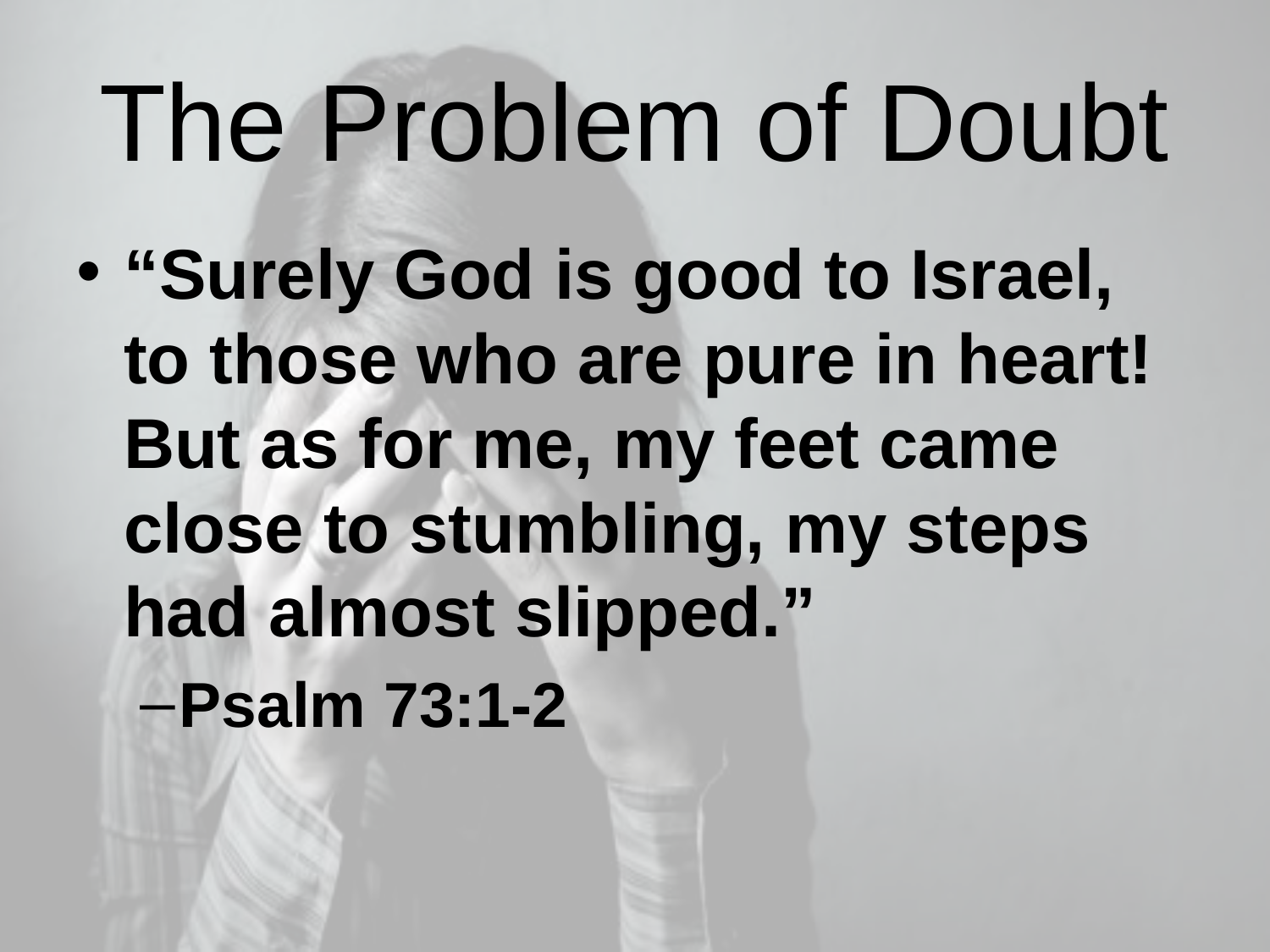

# The Problem of Doubt
“Surely God is good to Israel, to those who are pure in heart! But as for me, my feet came close to stumbling, my steps had almost slipped.”
Psalm 73:1-2